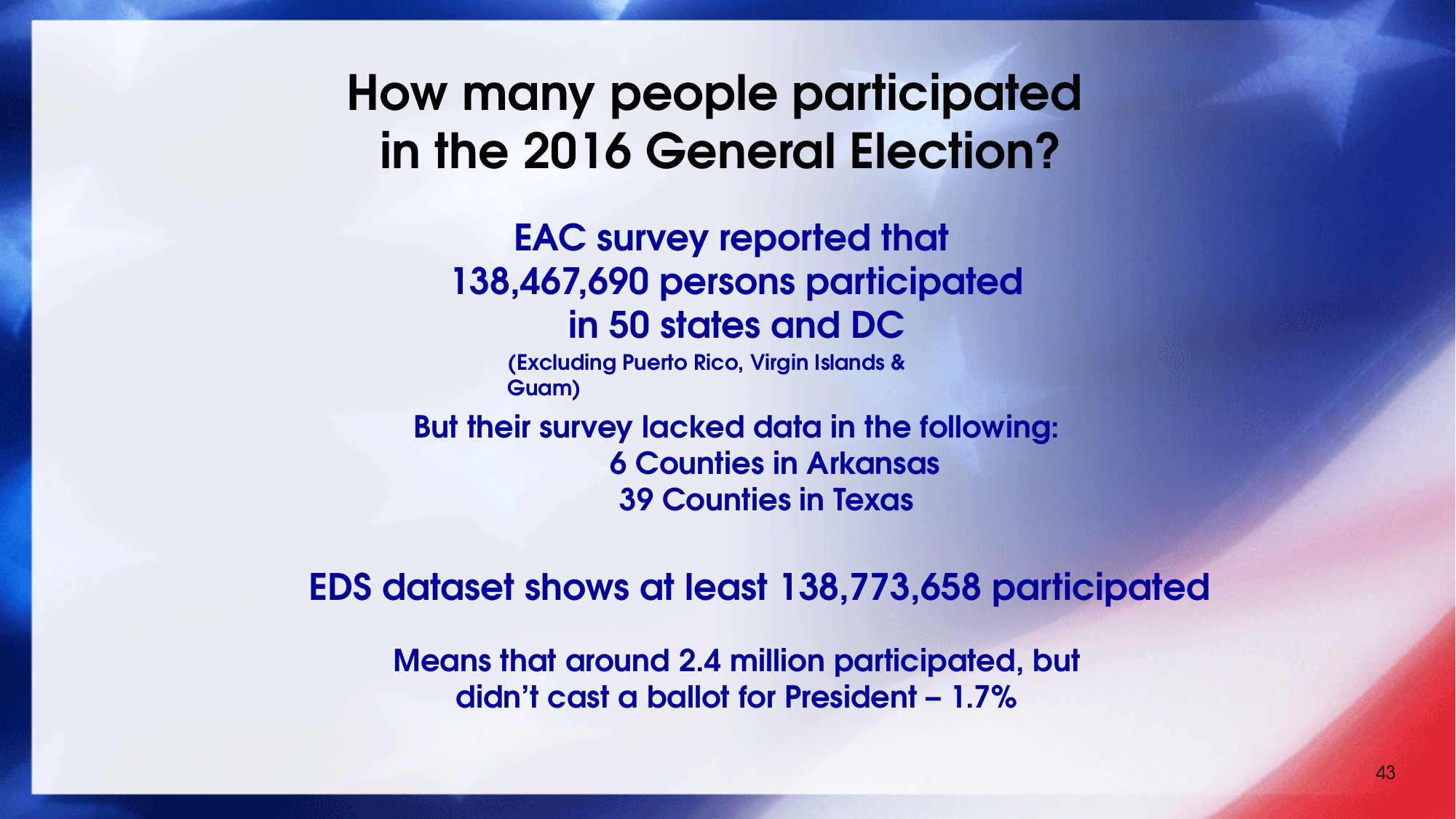

# How many people participated in the 2016 General Election?
EAC survey reported that
138,467,690 persons participated
in 50 states and DC
(Excluding Puerto Rico, Virgin Islands & Guam)
But their survey lacked data in the following:
         6 Counties in Arkansas
       39 Counties in Texas
EDS dataset shows at least 138,773,658 participated
Means that around 2.4 million participated, but didn’t cast a ballot for President – 1.7%
43